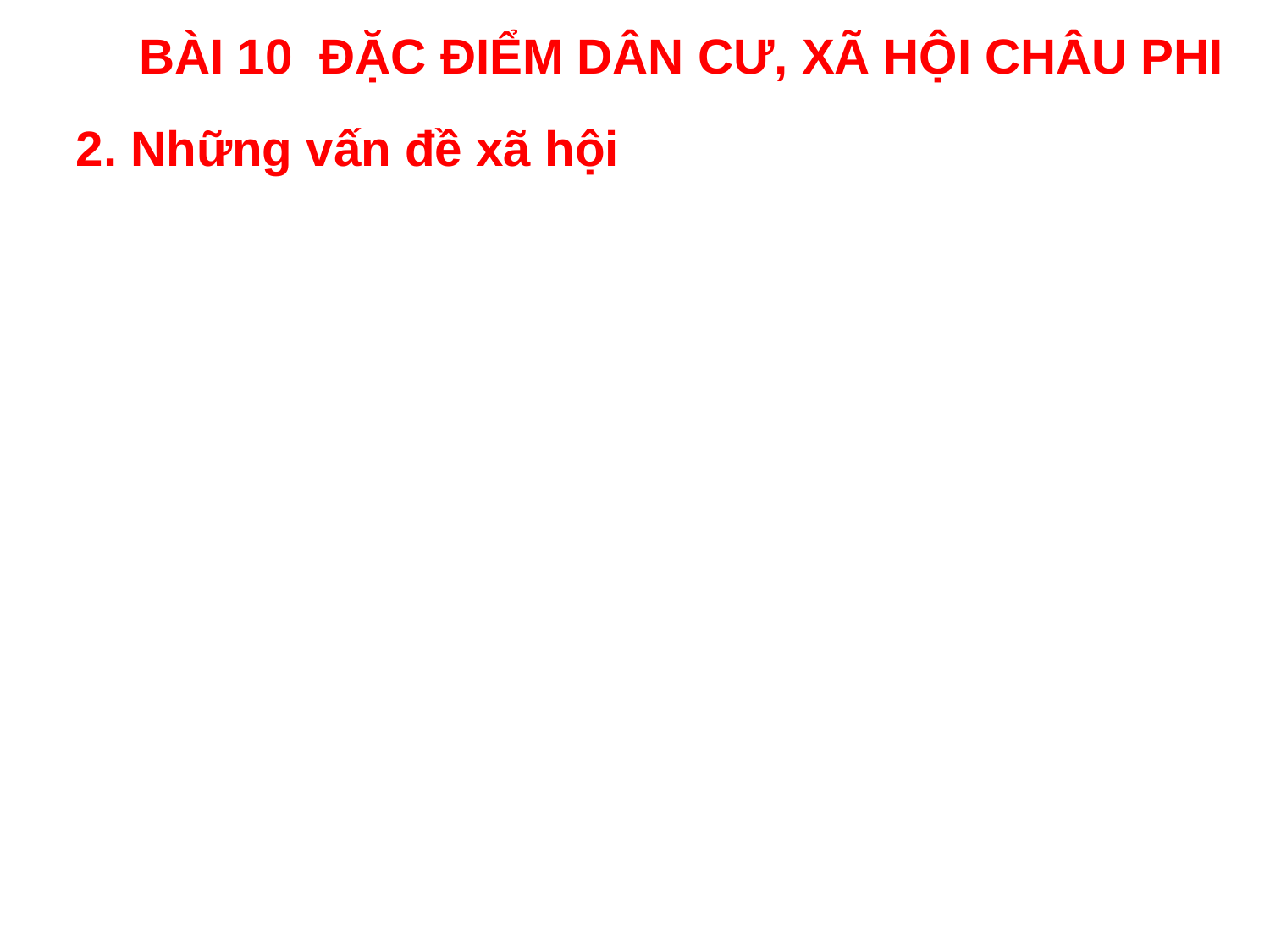

BÀI 10  ĐẶC ĐIỂM DÂN CƯ, XÃ HỘI CHÂU PHI
2. Những vấn đề xã hội